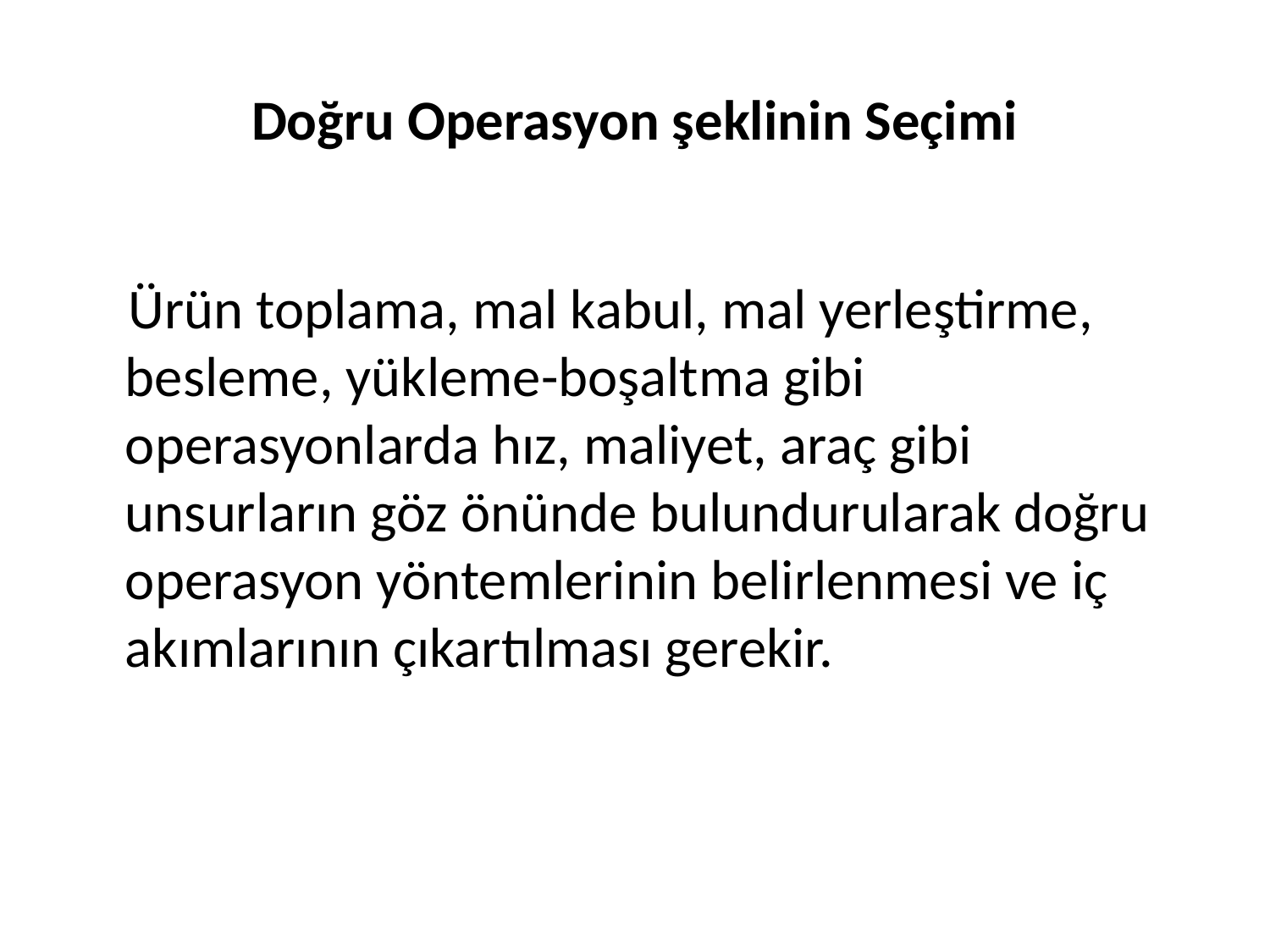

# Doğru Operasyon şeklinin Seçimi
    Ürün toplama, mal kabul, mal yerleştirme, besleme, yükleme-boşaltma gibi operasyonlarda hız, maliyet, araç gibi unsurların göz önünde bulundurularak doğru operasyon yöntemlerinin belirlenmesi ve iç akımlarının çıkartılması gerekir.